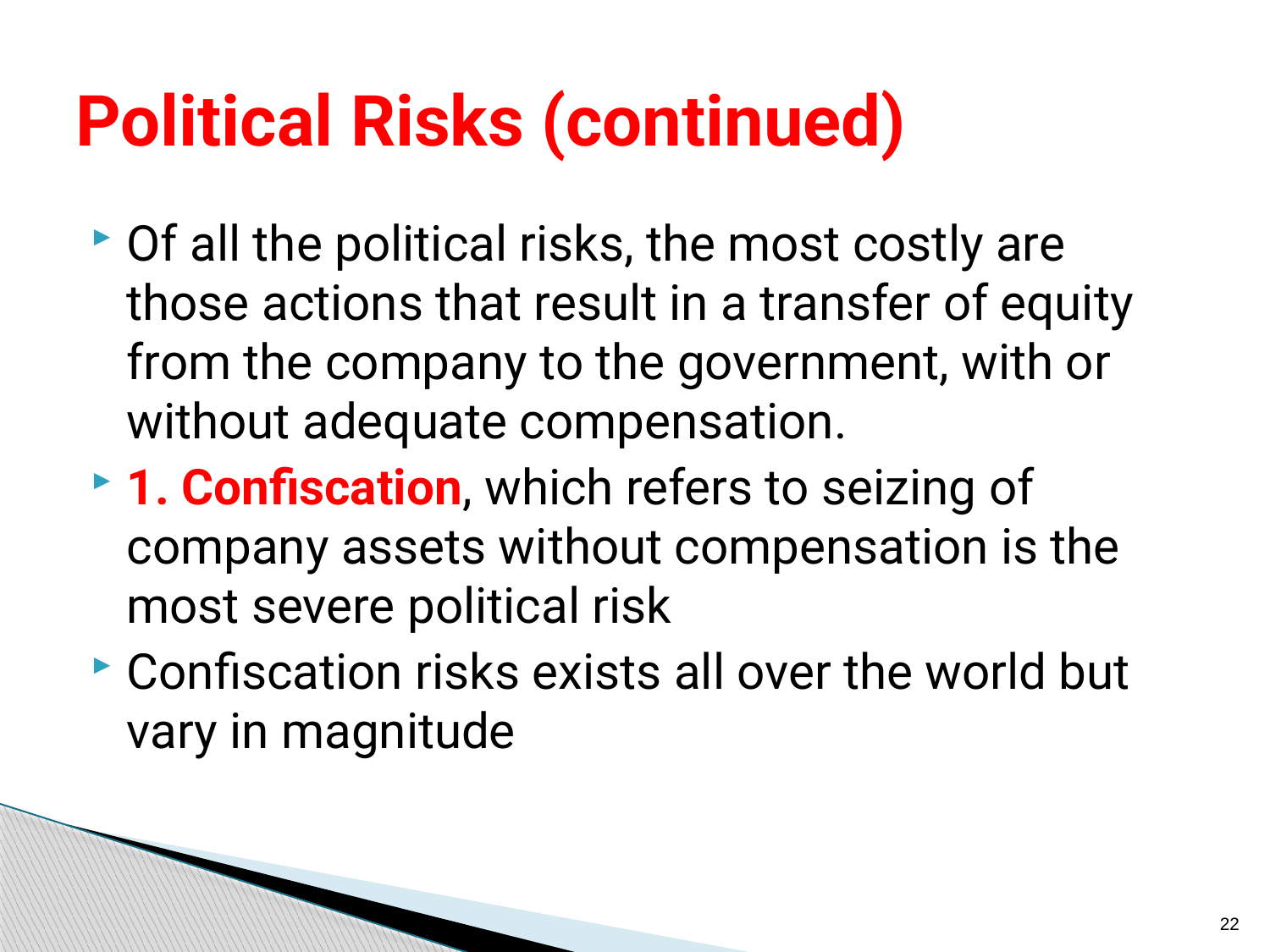

# Political Risks (continued)
Of all the political risks, the most costly are those actions that result in a transfer of equity from the company to the government, with or without adequate compensation.
1. Confiscation, which refers to seizing of company assets without compensation is the most severe political risk
Confiscation risks exists all over the world but vary in magnitude
22